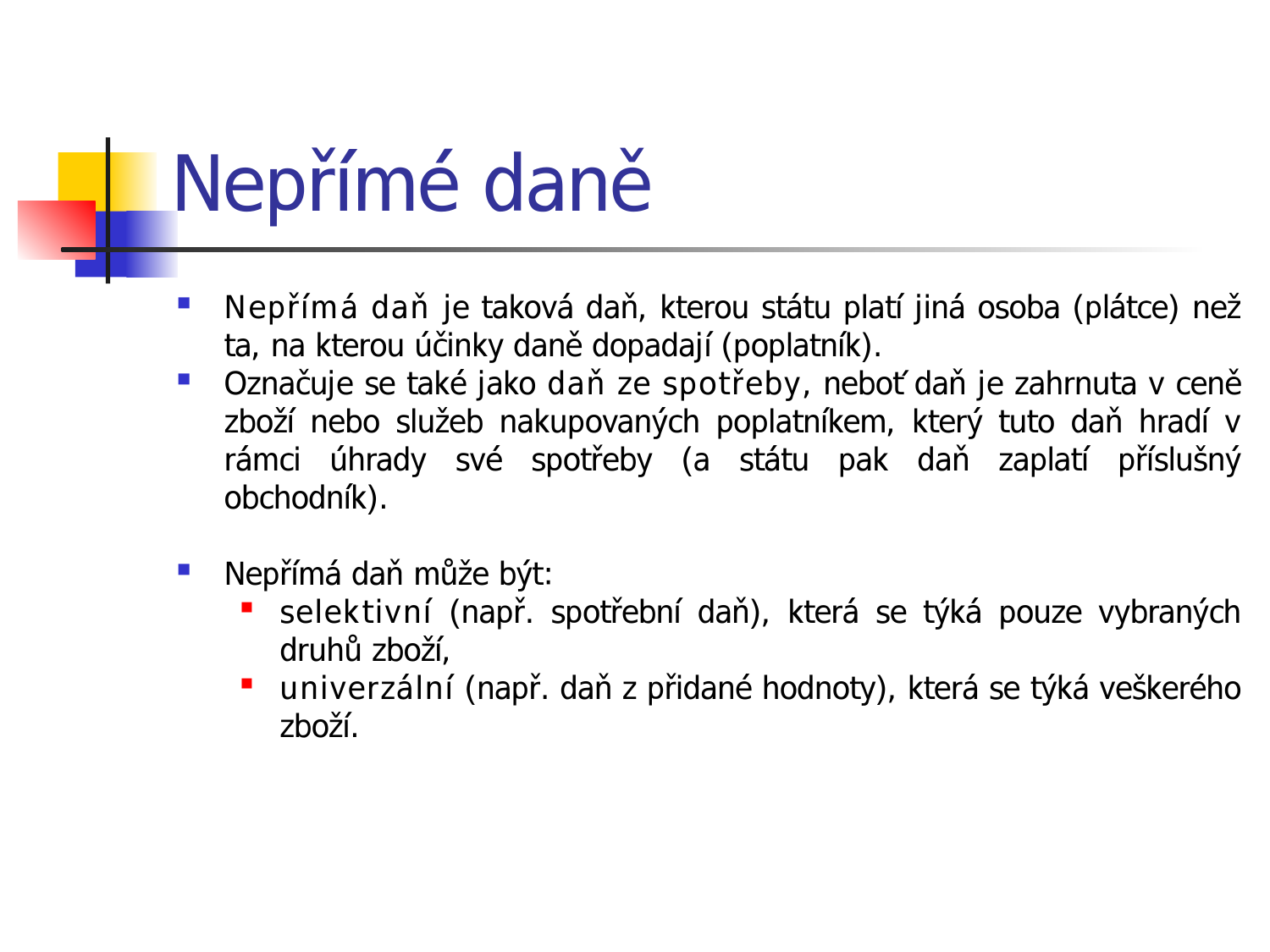

# Nepřímé daně
Nepřímá daň je taková daň, kterou státu platí jiná osoba (plátce) než ta, na kterou účinky daně dopadají (poplatník).
Označuje se také jako daň ze spotřeby, neboť daň je zahrnuta v ceně zboží nebo služeb nakupovaných poplatníkem, který tuto daň hradí v rámci úhrady své spotřeby (a státu pak daň zaplatí příslušný obchodník).

Nepřímá daň může být:
selektivní (např. spotřební daň), která se týká pouze vybraných druhů zboží,
univerzální (např. daň z přidané hodnoty), která se týká veškerého zboží.